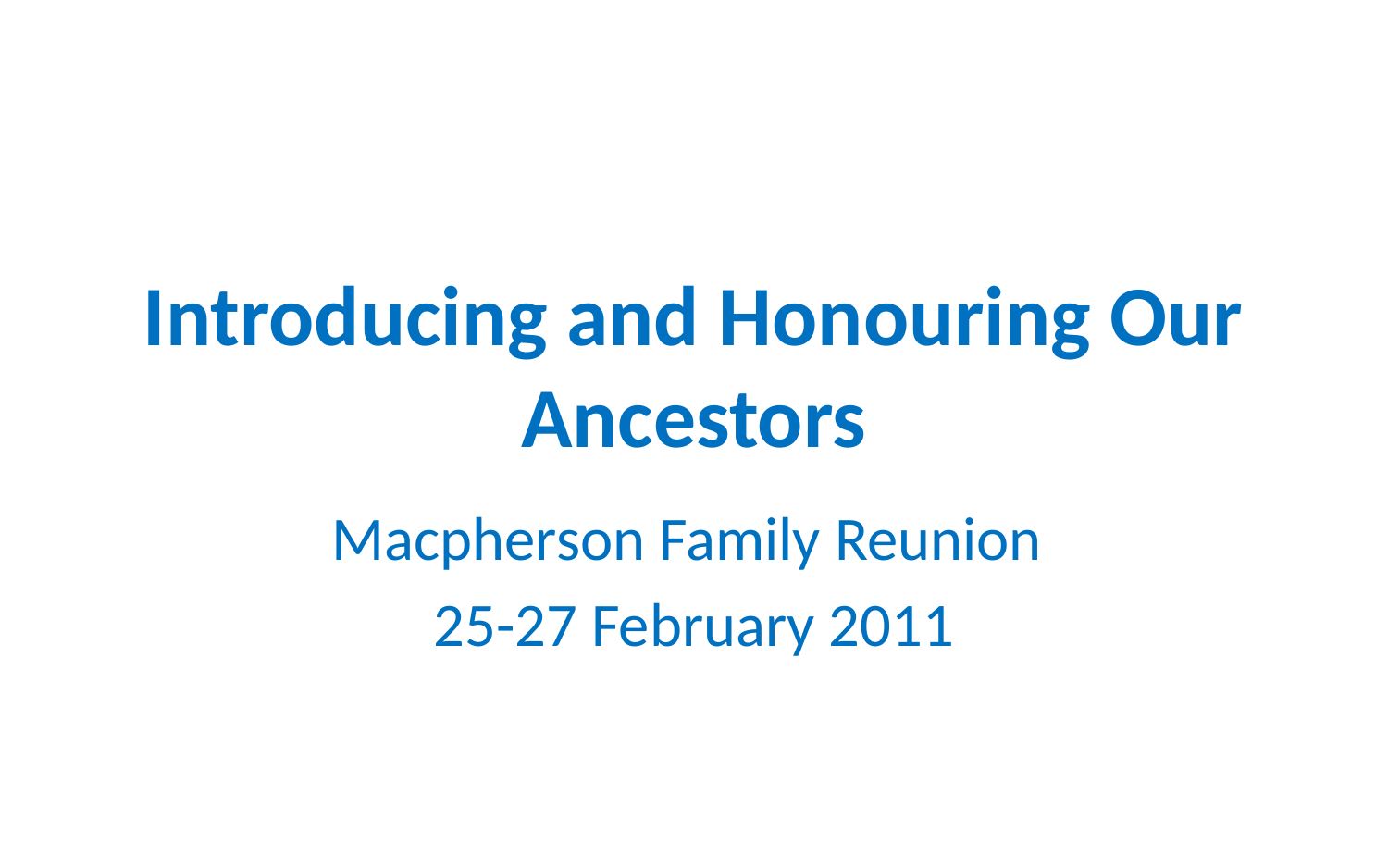

# Introducing and Honouring Our Ancestors
Macpherson Family Reunion
25-27 February 2011